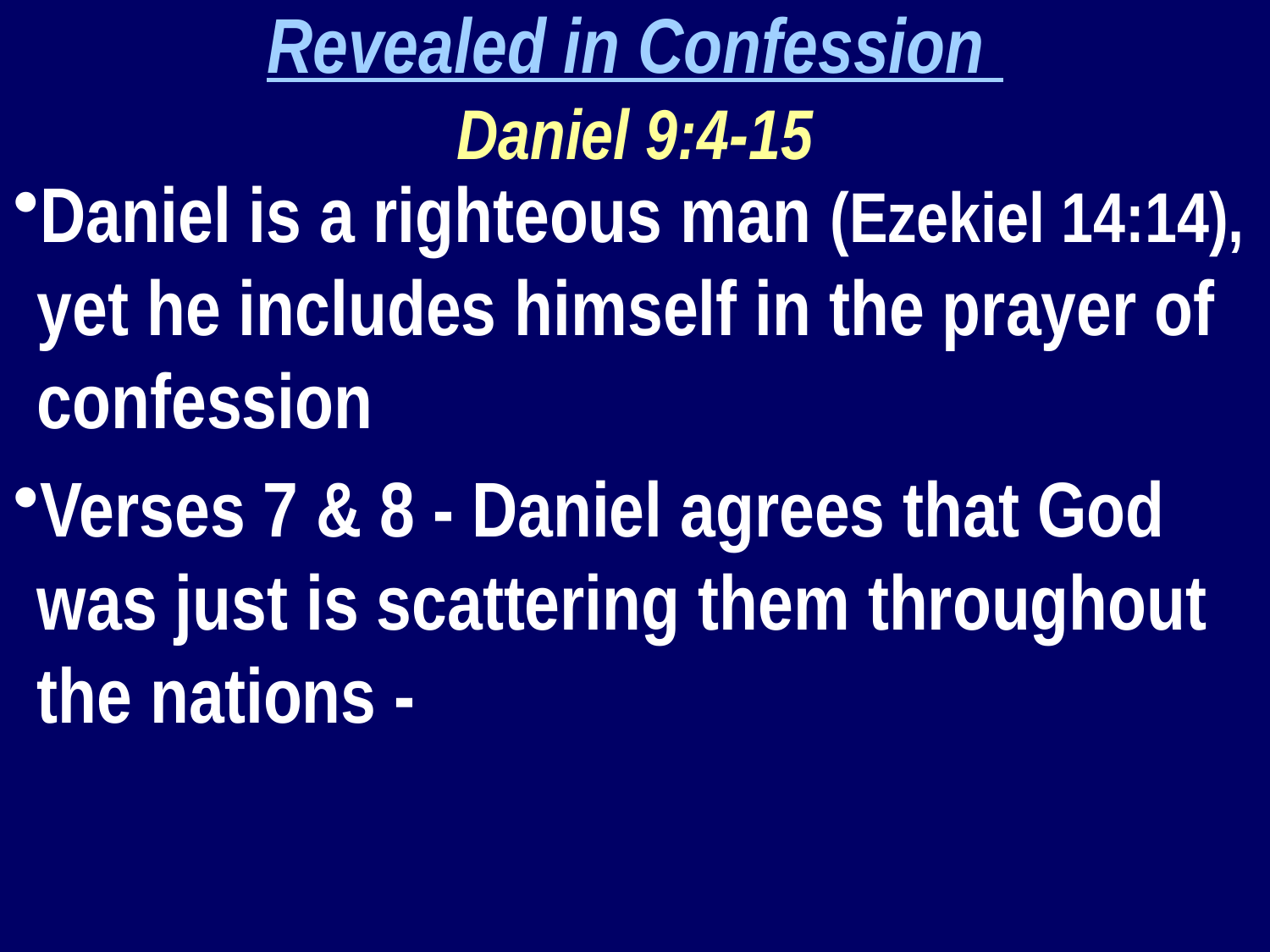

Revealed in Confession
Daniel 9:4-15
Daniel is a righteous man (Ezekiel 14:14), yet he includes himself in the prayer of confession
Verses 7 & 8 - Daniel agrees that God was just is scattering them throughout the nations -